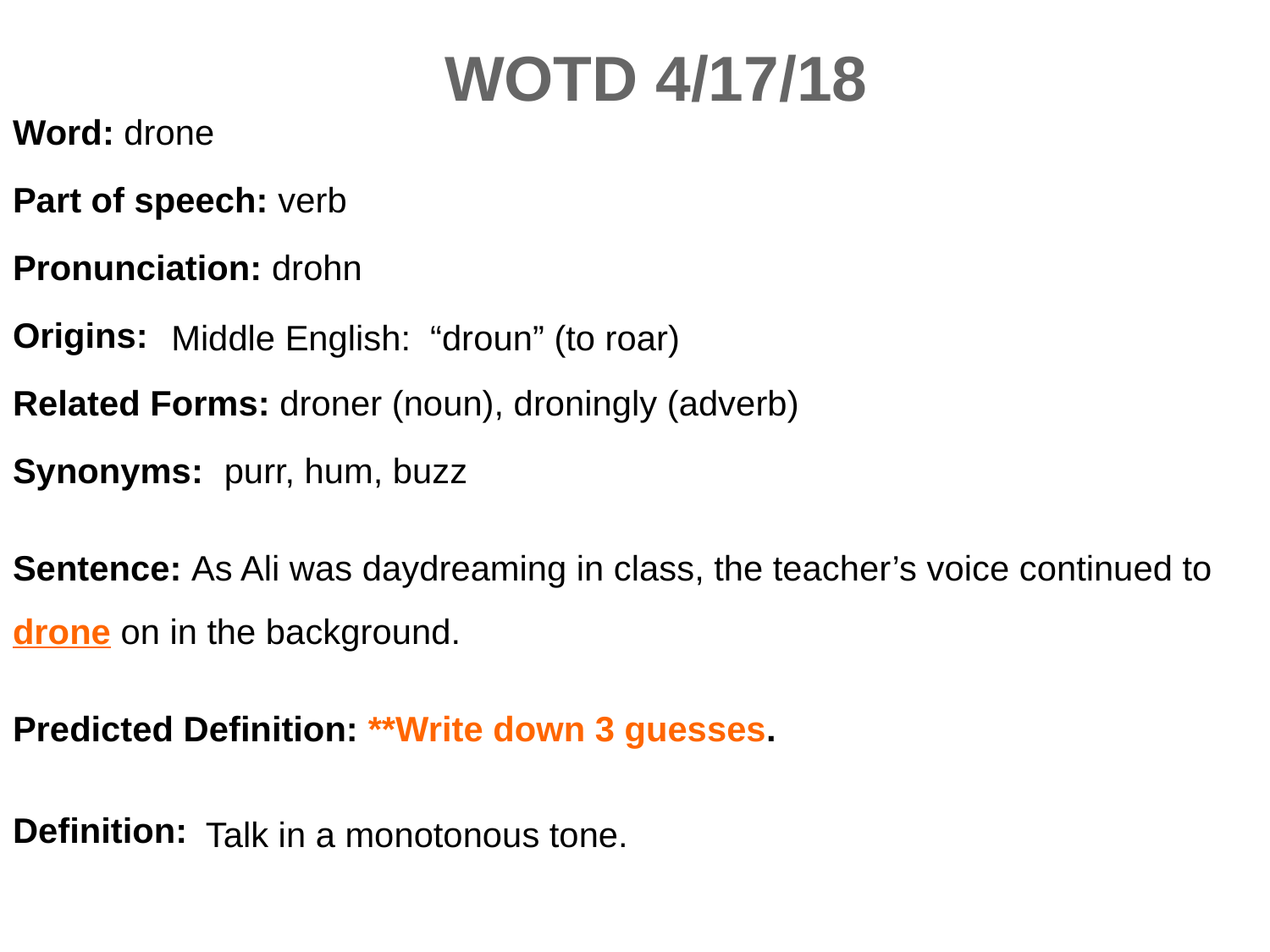

WOTD 4/17/18
Word: drone

Part of speech: verb

Pronunciation: drohn

Origins:

Related Forms: droner (noun), droningly (adverb)

Synonyms:

Sentence: As Ali was daydreaming in class, the teacher’s voice continued to drone on in the background.

Predicted Definition: **Write down 3 guesses.

Definition:
Middle English:  “droun” (to roar)
purr, hum, buzz
Talk in a monotonous tone.